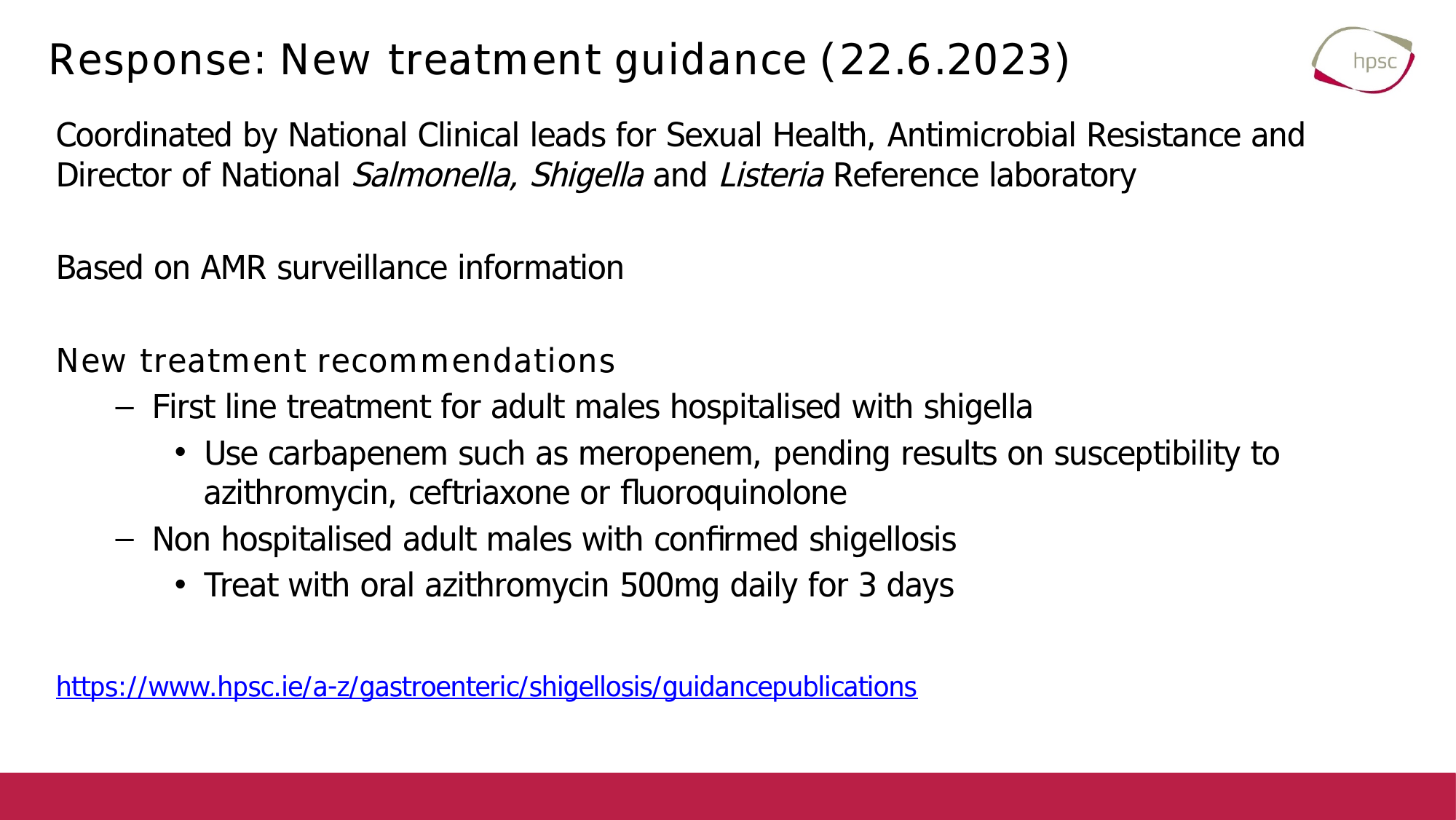

# Response: New treatment guidance (22.6.2023)
Coordinated by National Clinical leads for Sexual Health, Antimicrobial Resistance and Director of National Salmonella, Shigella and Listeria Reference laboratory

Based on AMR surveillance information

New treatment recommendations
First line treatment for adult males hospitalised with shigella
Use carbapenem such as meropenem, pending results on susceptibility to azithromycin, ceftriaxone or fluoroquinolone
Non hospitalised adult males with confirmed shigellosis
Treat with oral azithromycin 500mg daily for 3 days

https://www.hpsc.ie/a-z/gastroenteric/shigellosis/guidancepublications

14